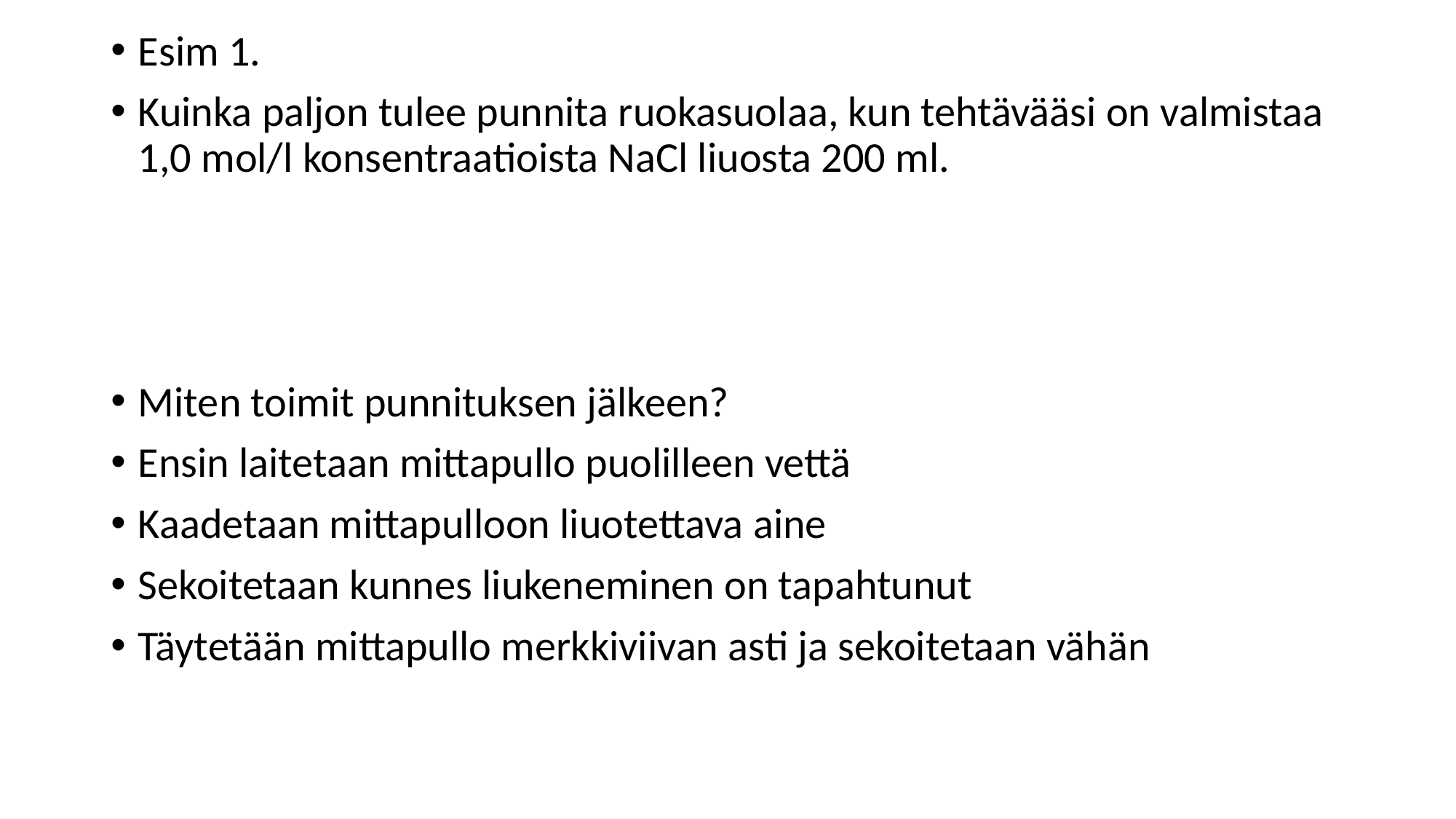

Esim 1.
Kuinka paljon tulee punnita ruokasuolaa, kun tehtävääsi on valmistaa 1,0 mol/l konsentraatioista NaCl liuosta 200 ml.

Miten toimit punnituksen jälkeen?
Ensin laitetaan mittapullo puolilleen vettä
Kaadetaan mittapulloon liuotettava aine
Sekoitetaan kunnes liukeneminen on tapahtunut
Täytetään mittapullo merkkiviivan asti ja sekoitetaan vähän